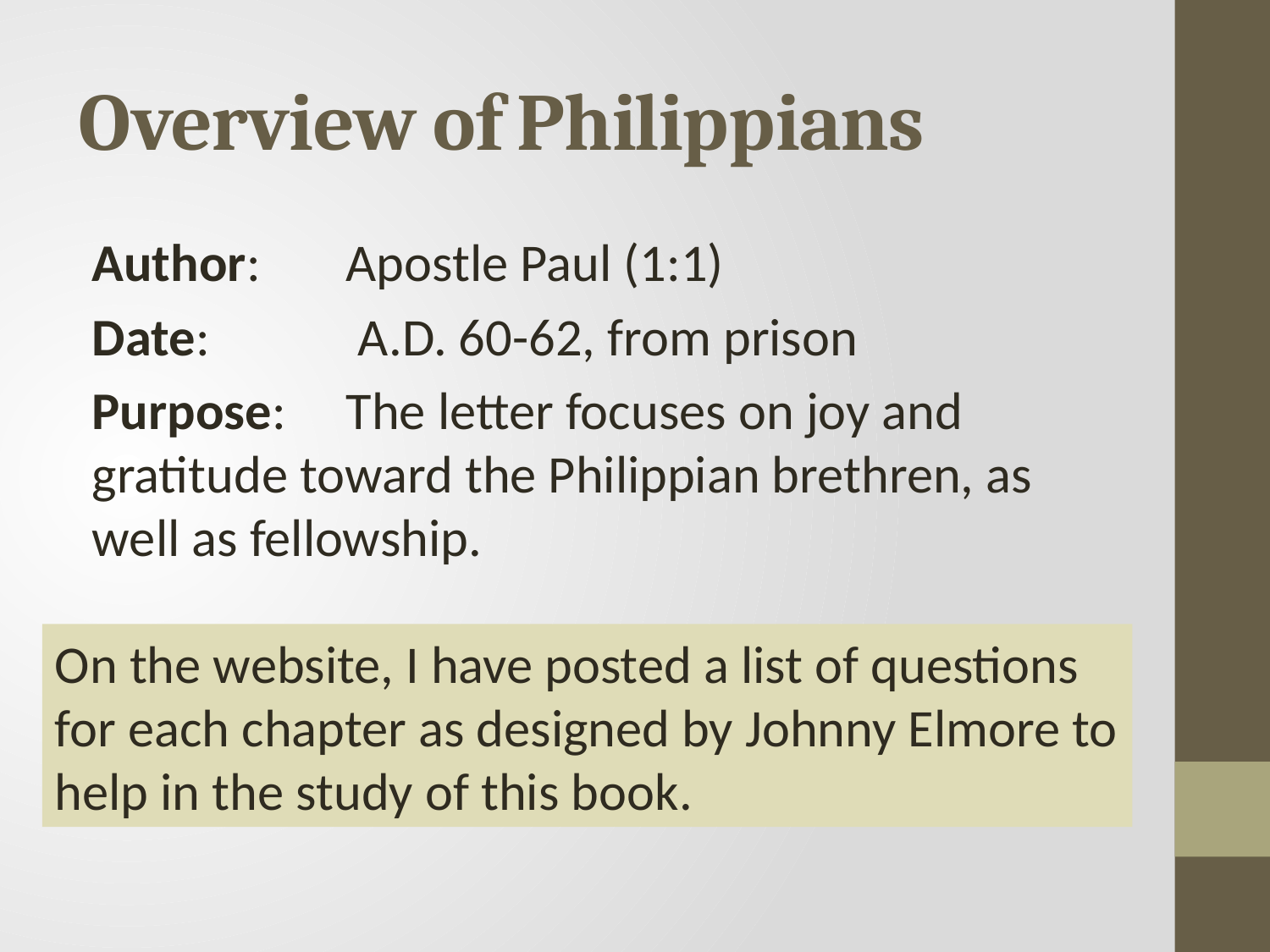

# Overview of Philippians
Author:  	Apostle Paul (1:1)
Date: 	 A.D. 60-62, from prison
Purpose:  	The letter focuses on joy and gratitude toward the Philippian brethren, as well as fellowship.
On the website, I have posted a list of questions for each chapter as designed by Johnny Elmore to help in the study of this book.